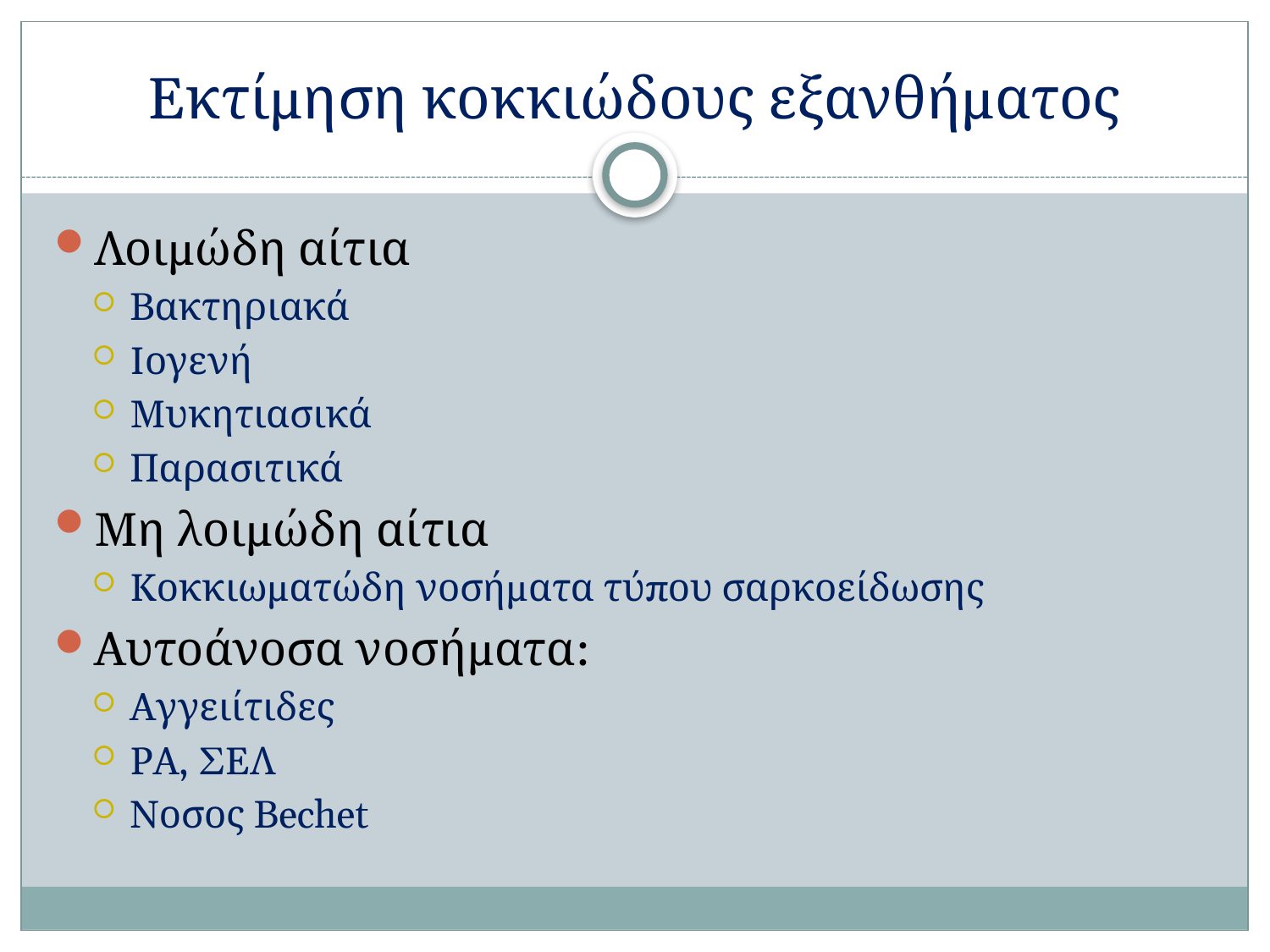

# Εκτίμηση κοκκιώδους εξανθήματος
Λοιμώδη αίτια
Βακτηριακά
Ιογενή
Μυκητιασικά
Παρασιτικά
Μη λοιμώδη αίτια
Κοκκιωματώδη νοσήματα τύπου σαρκοείδωσης
Aυτοάνοσα νοσήματα:
Αγγειίτιδες
ΡΑ, ΣΕΛ
Νοσος Bechet